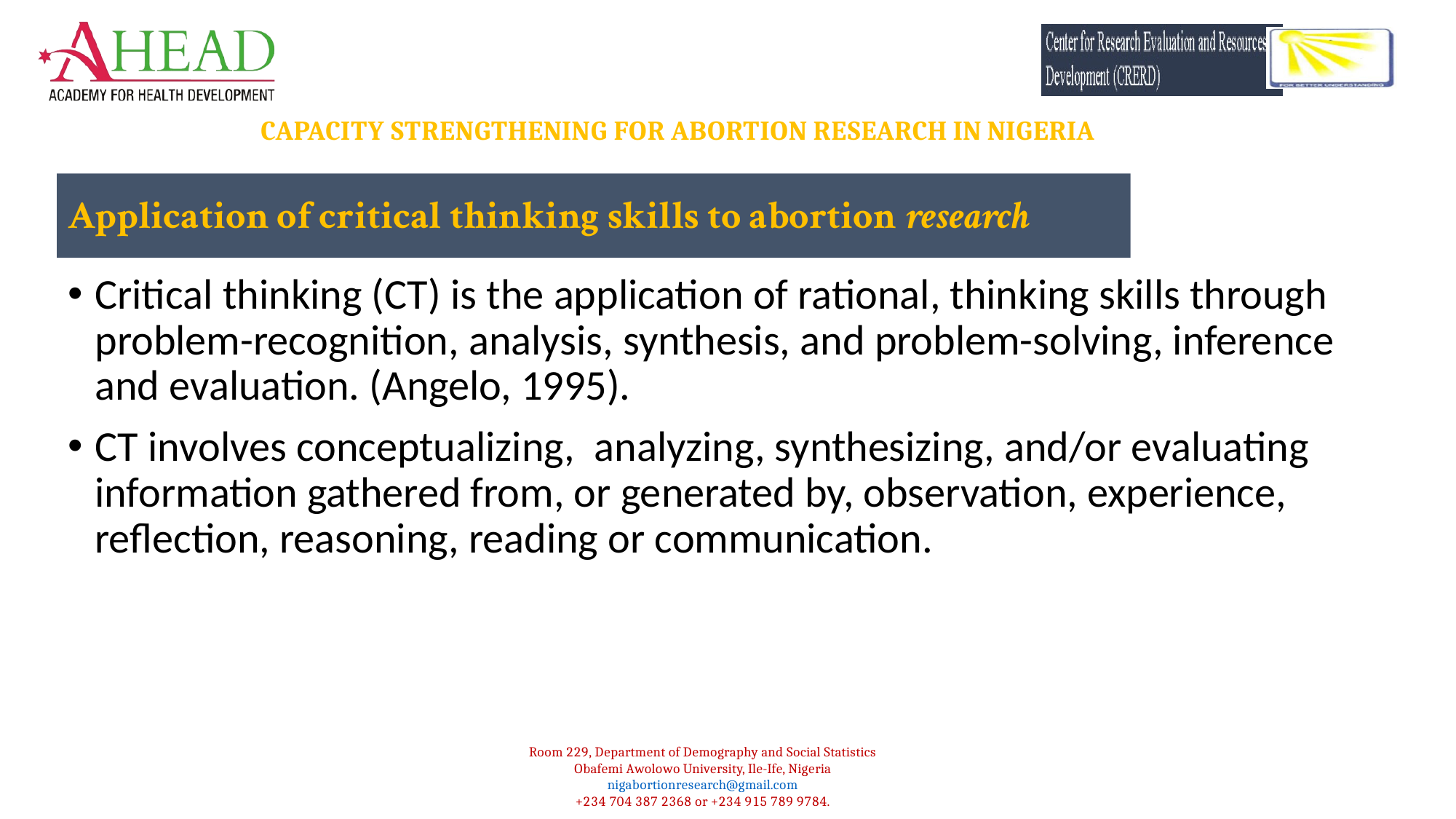

Application of critical thinking skills to abortion research
Critical thinking (CT) is the application of rational, thinking skills through  problem-recognition, analysis, synthesis, and problem-solving, inference and evaluation. (Angelo, 1995).
CT involves conceptualizing,  analyzing, synthesizing, and/or evaluating information gathered from, or generated by, observation, experience, reflection, reasoning, reading or communication.